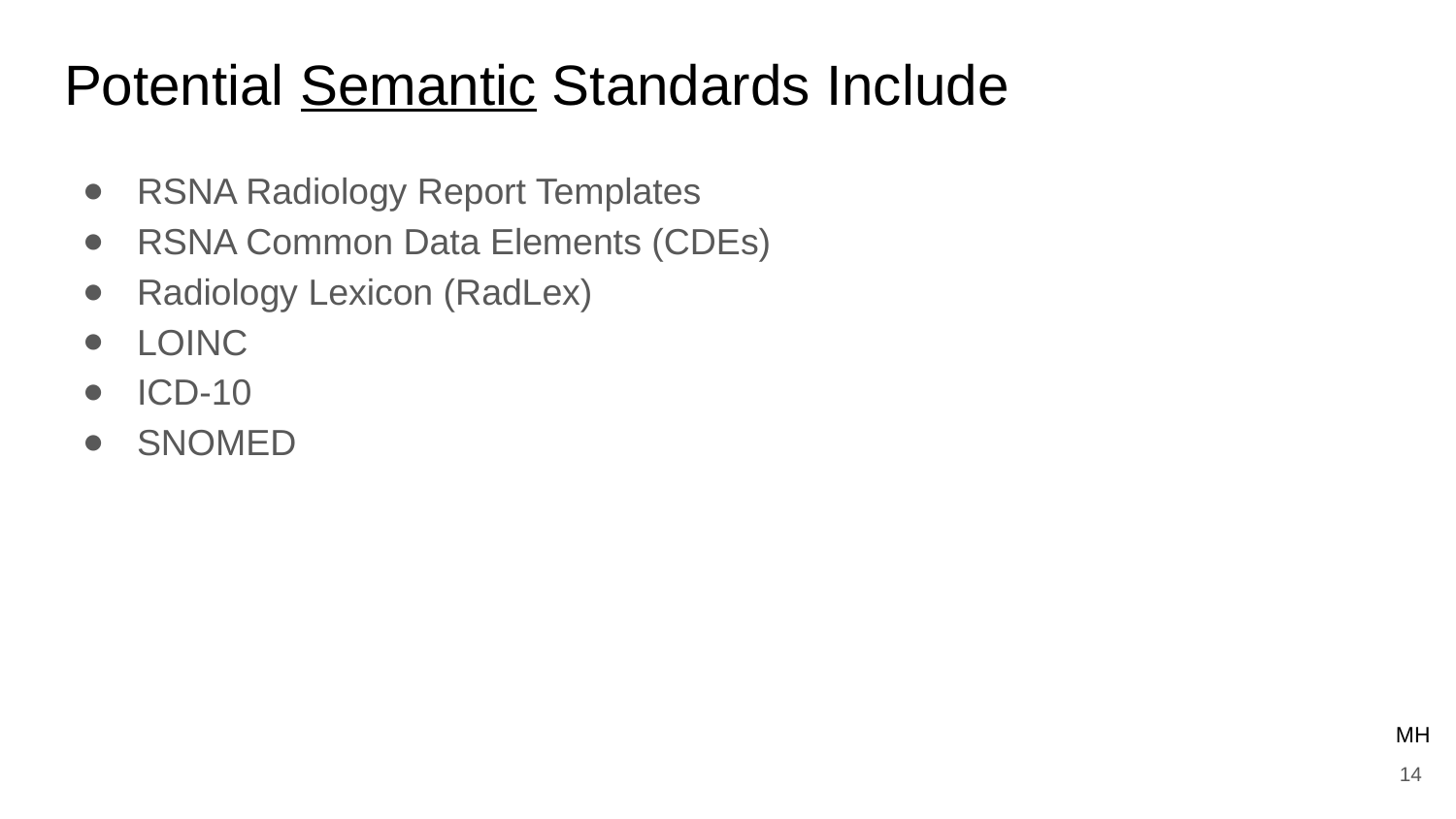

# Potential Semantic Standards Include
RSNA Radiology Report Templates
RSNA Common Data Elements (CDEs)
Radiology Lexicon (RadLex)
LOINC
ICD-10
SNOMED

MH
14